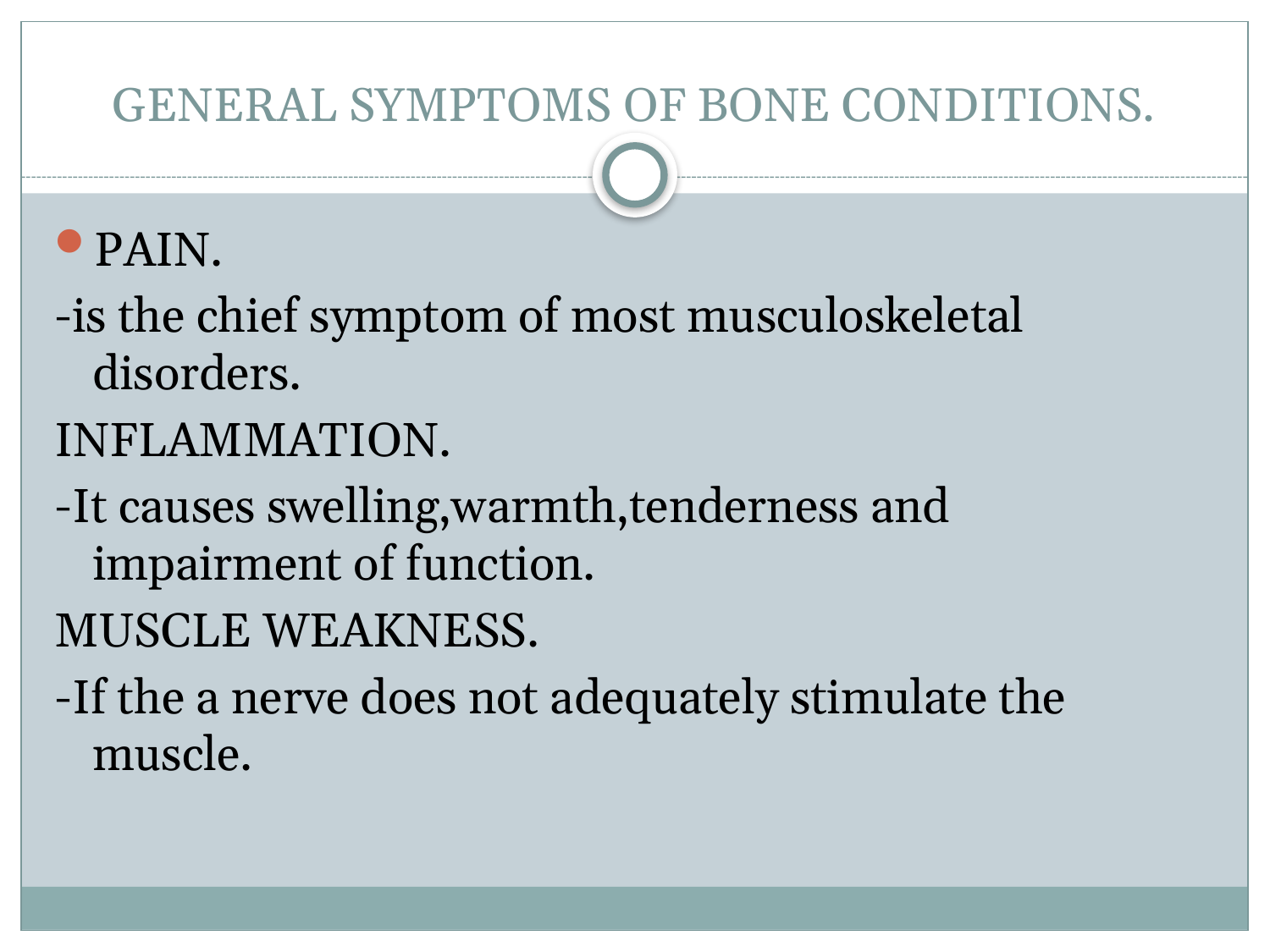

# GENERAL SYMPTOMS OF BONE CONDITIONS.
PAIN.
-is the chief symptom of most musculoskeletal disorders.
INFLAMMATION.
-It causes swelling,warmth,tenderness and impairment of function.
MUSCLE WEAKNESS.
-If the a nerve does not adequately stimulate the muscle.